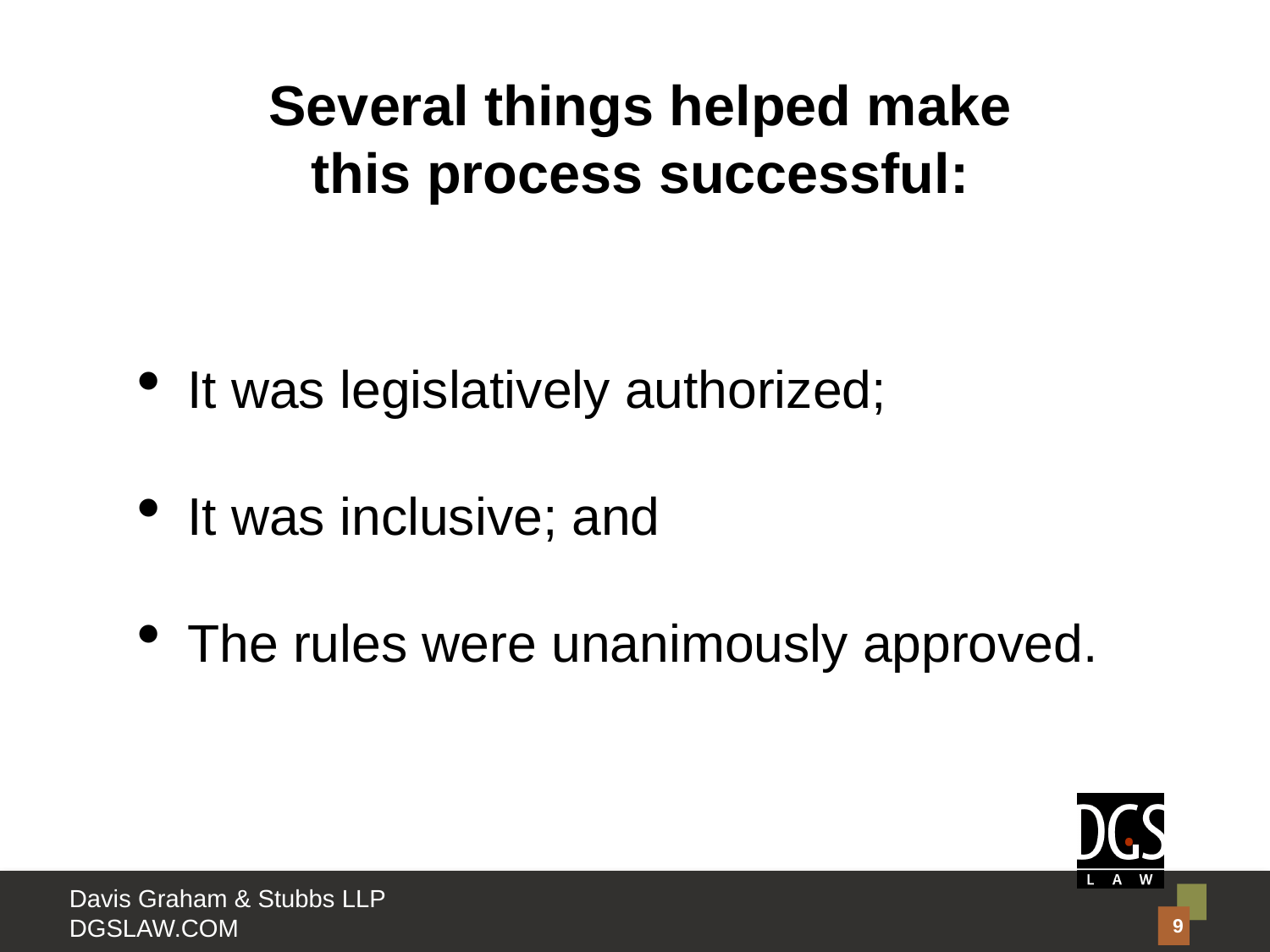

Several things helped make this process successful:
It was legislatively authorized;
It was inclusive; and
The rules were unanimously approved.

9